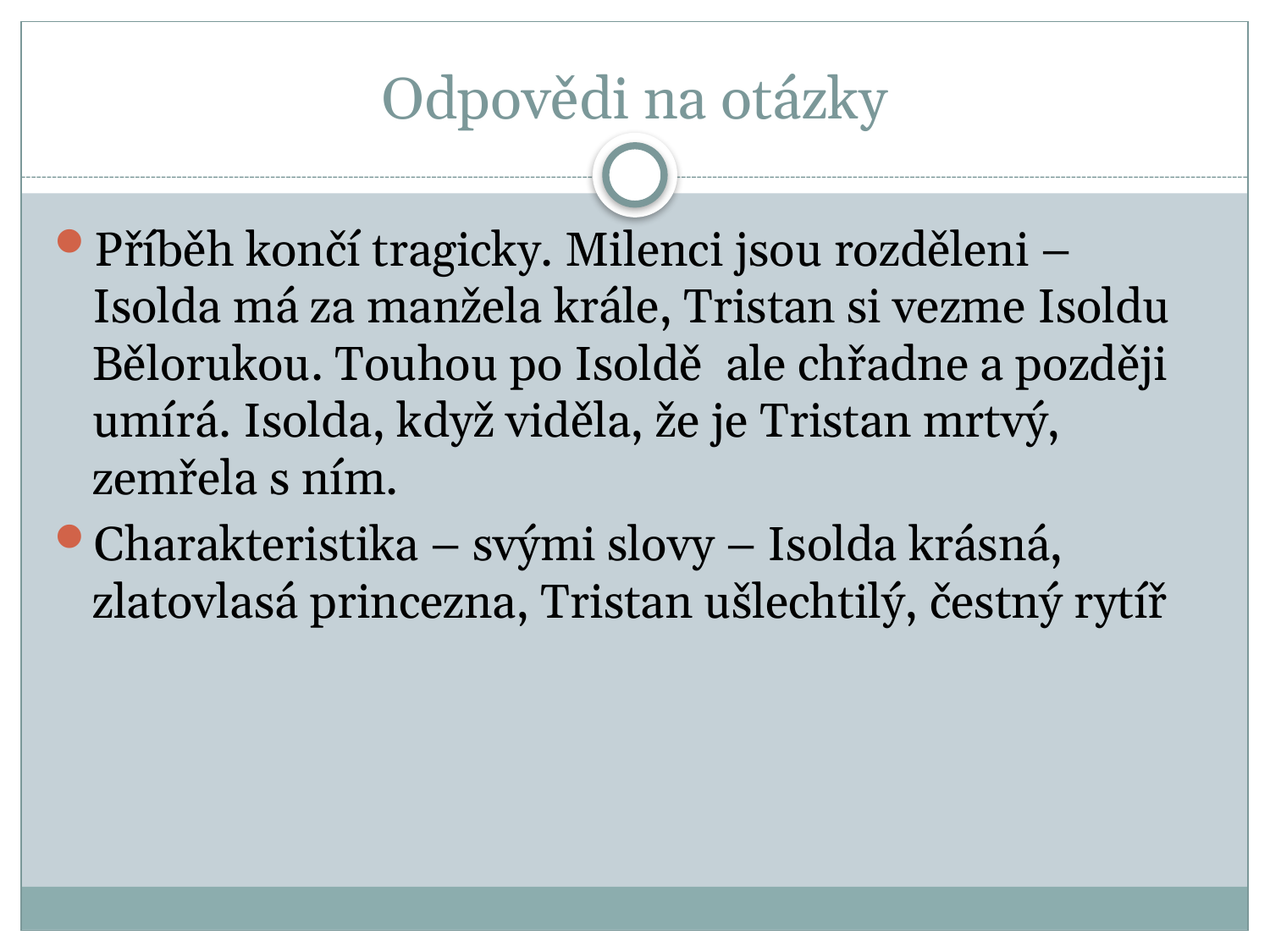

# Odpovědi na otázky
Příběh končí tragicky. Milenci jsou rozděleni – Isolda má za manžela krále, Tristan si vezme Isoldu Bělorukou. Touhou po Isoldě  ale chřadne a později umírá. Isolda, když viděla, že je Tristan mrtvý, zemřela s ním.
Charakteristika – svými slovy – Isolda krásná, zlatovlasá princezna, Tristan ušlechtilý, čestný rytíř